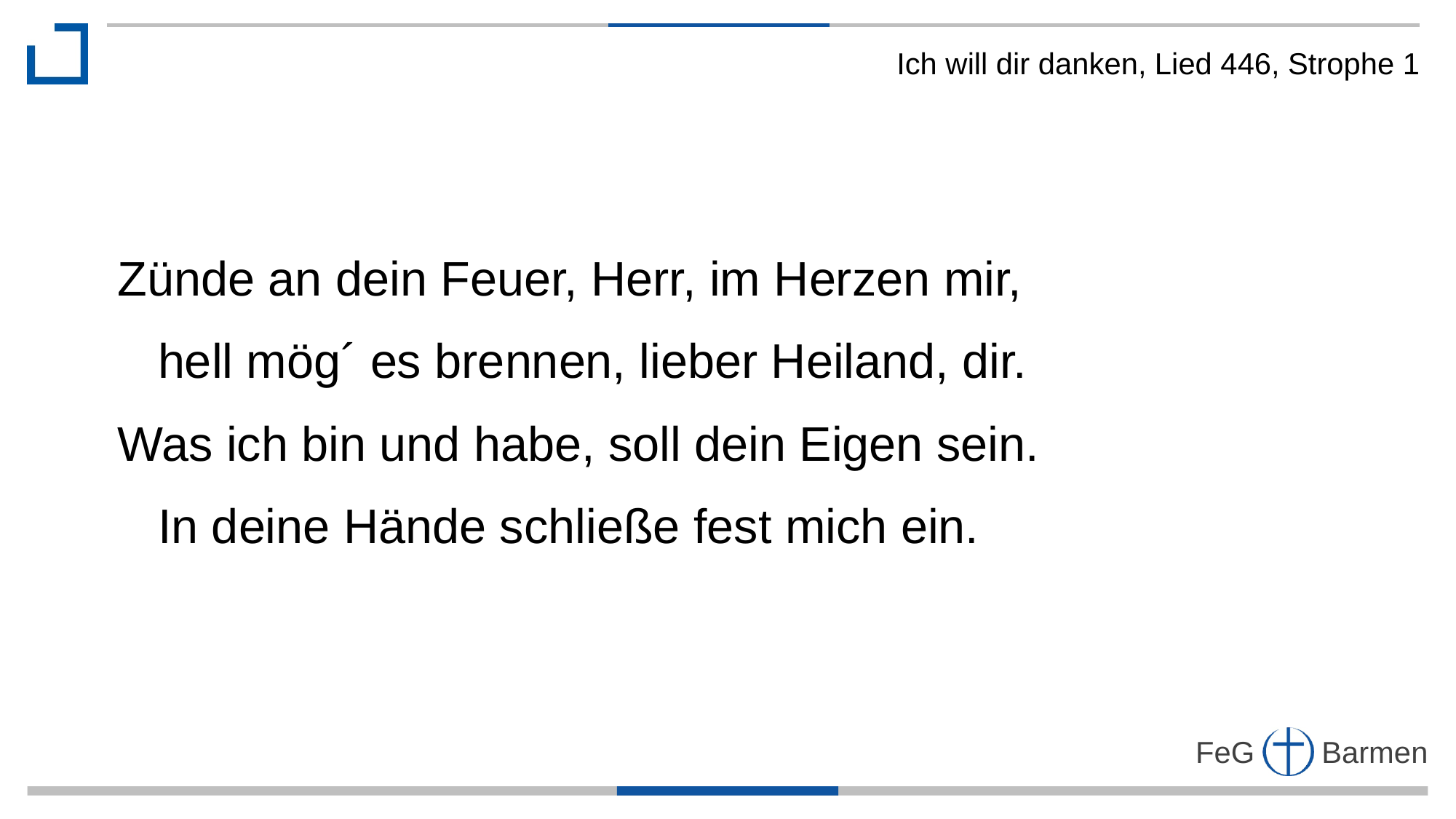

Ich will dir danken, Lied 446, Strophe 1
Zünde an dein Feuer, Herr, im Herzen mir,
   hell mög´ es brennen, lieber Heiland, dir.
Was ich bin und habe, soll dein Eigen sein.
   In deine Hände schließe fest mich ein.